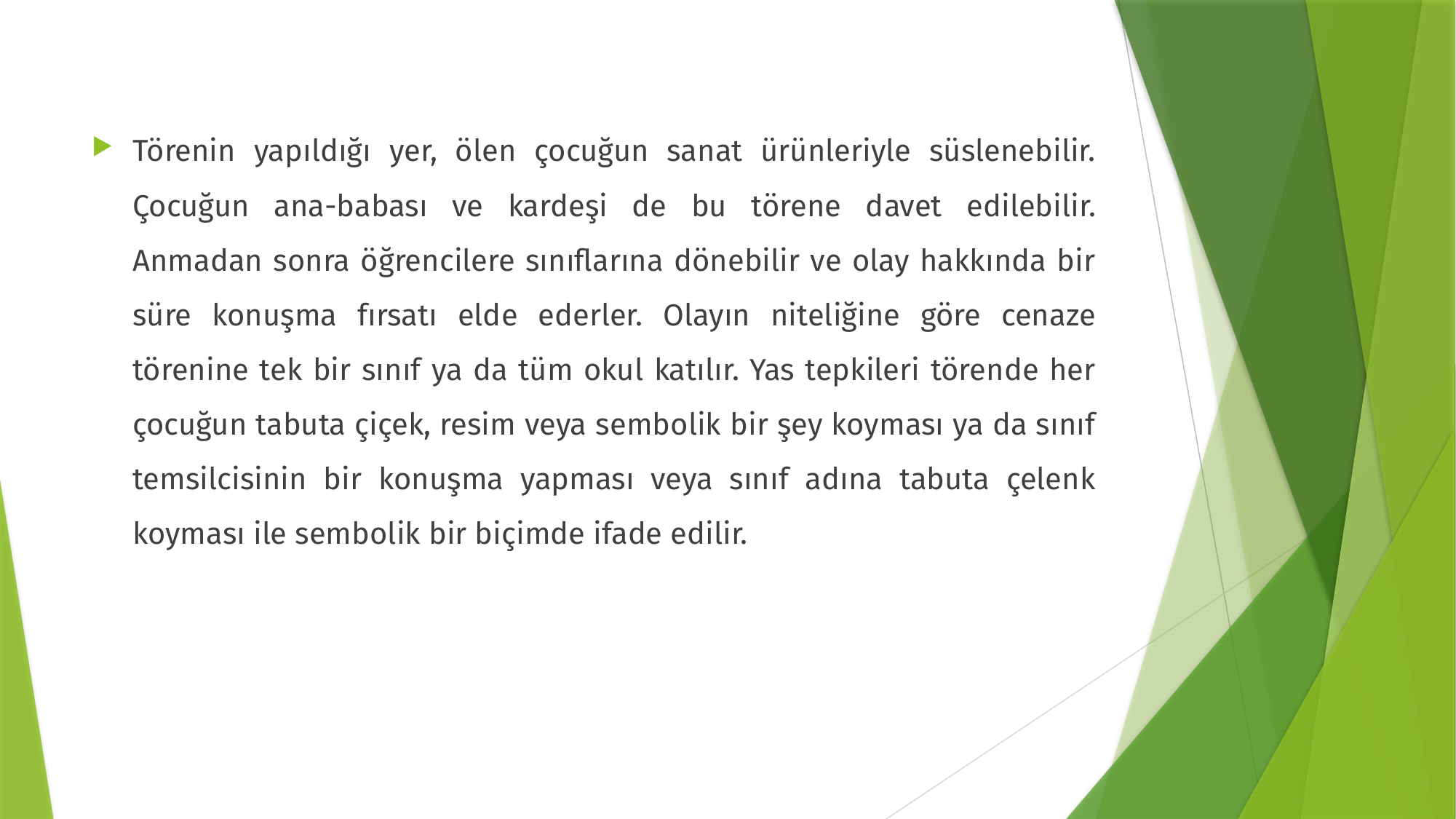

Törenin yapıldığı yer, ölen çocuğun sanat ürünleriyle süslenebilir. Çocuğun ana-babası ve kardeşi de bu törene davet edilebilir. Anmadan sonra öğrencilere sınıflarına dönebilir ve olay hakkında bir süre konuşma fırsatı elde ederler. Olayın niteliğine göre cenaze törenine tek bir sınıf ya da tüm okul katılır. Yas tepkileri törende her çocuğun tabuta çiçek, resim veya sembolik bir şey koyması ya da sınıf temsilcisinin bir konuşma yapması veya sınıf adına tabuta çelenk koyması ile sembolik bir biçimde ifade edilir.